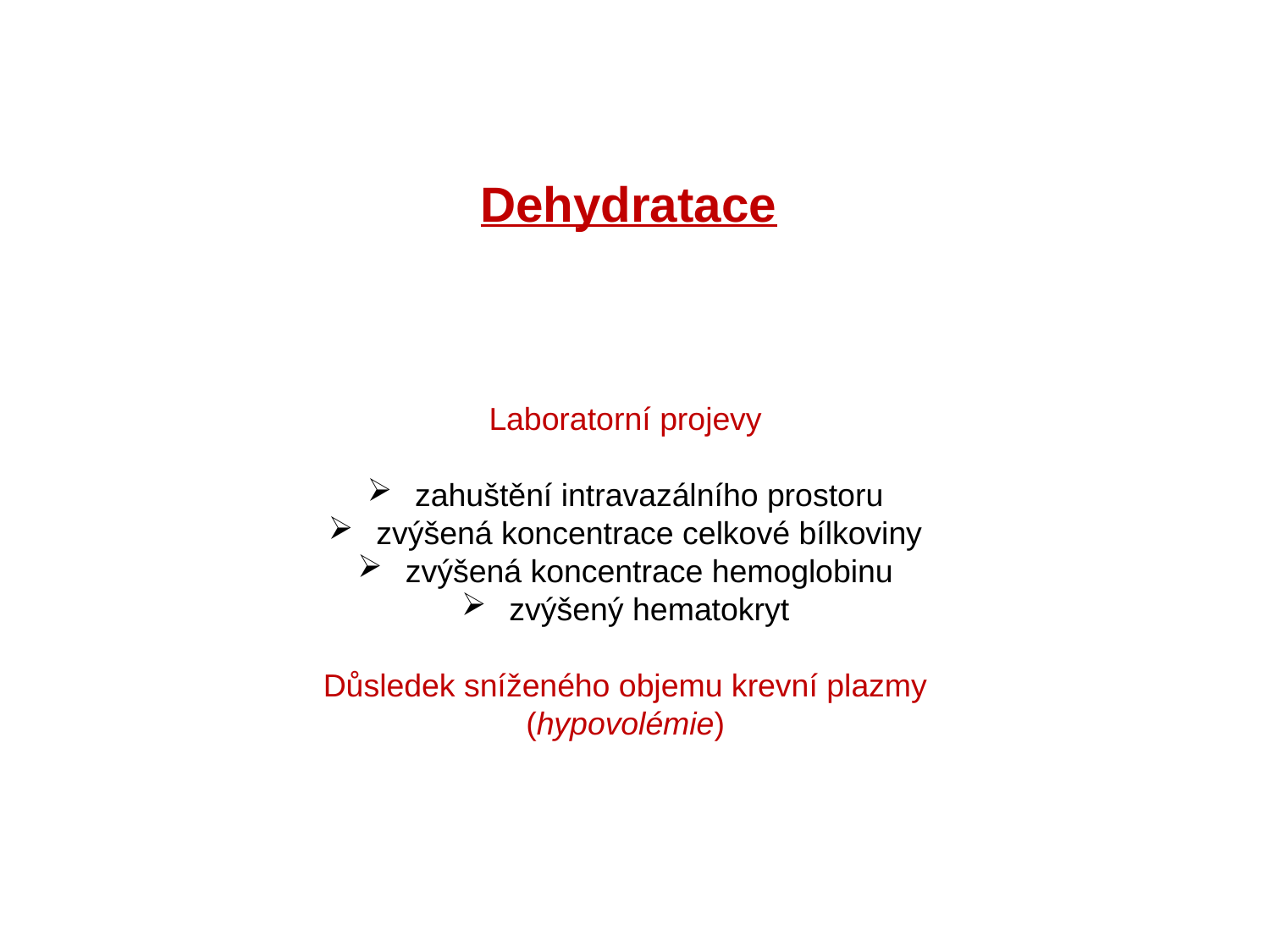

Dehydratace
Laboratorní projevy

  zahuštění intravazálního prostoru
  zvýšená koncentrace celkové bílkoviny
  zvýšená koncentrace hemoglobinu
  zvýšený hematokryt

Důsledek sníženého objemu krevní plazmy
(hypovolémie)